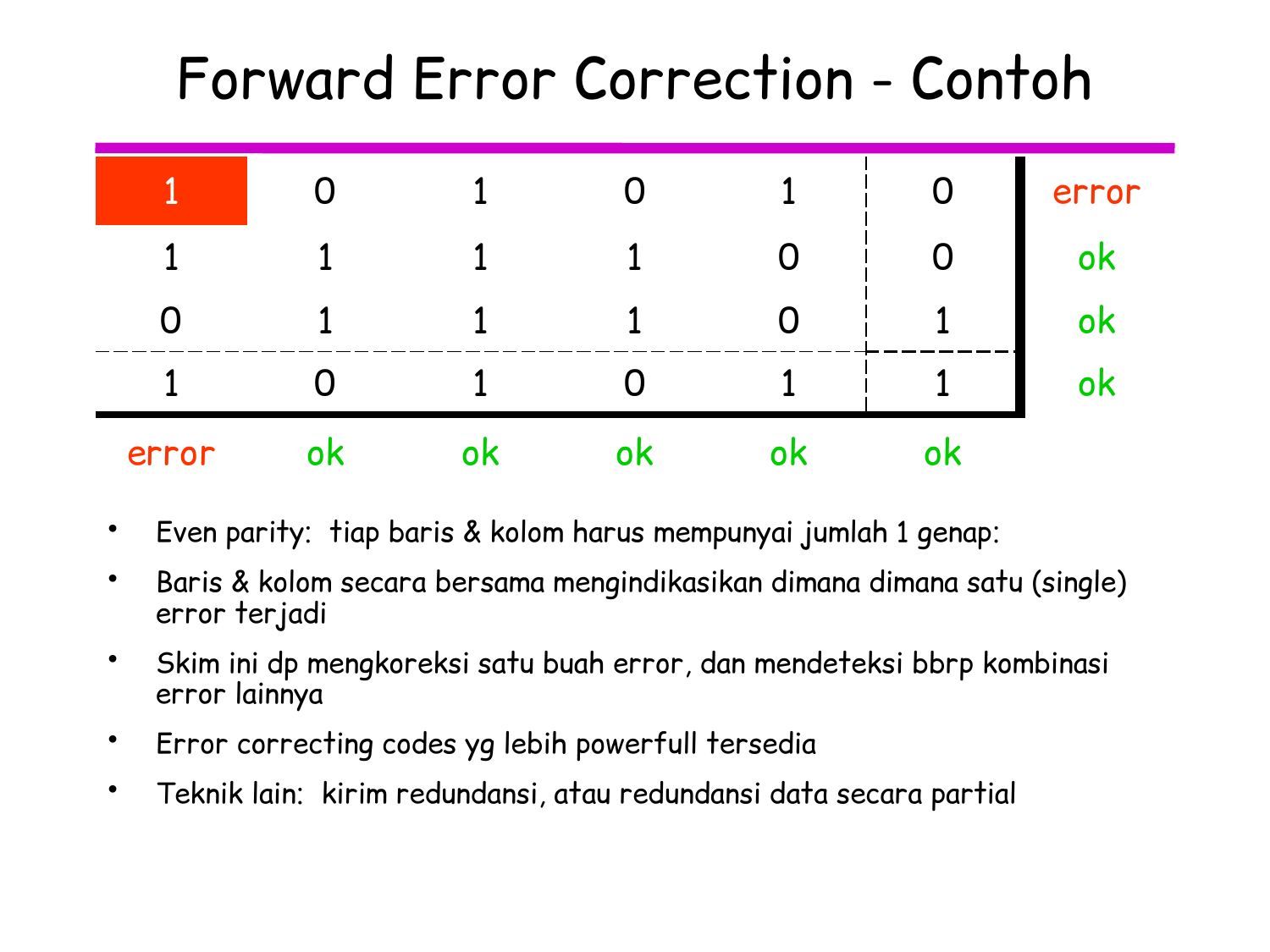

# Forward Error Correction - Contoh
| 1 | 0 | 1 | 0 | 1 | 0 | error |
| --- | --- | --- | --- | --- | --- | --- |
| 1 | 1 | 1 | 1 | 0 | 0 | ok |
| 0 | 1 | 1 | 1 | 0 | 1 | ok |
| 1 | 0 | 1 | 0 | 1 | 1 | ok |
| error | ok | ok | ok | ok | ok |  |

Even parity:  tiap baris & kolom harus mempunyai jumlah 1 genap:
Baris & kolom secara bersama mengindikasikan dimana dimana satu (single) error terjadi
Skim ini dp mengkoreksi satu buah error, dan mendeteksi bbrp kombinasi error lainnya
Error correcting codes yg lebih powerfull tersedia
Teknik lain:  kirim redundansi, atau redundansi data secara partial